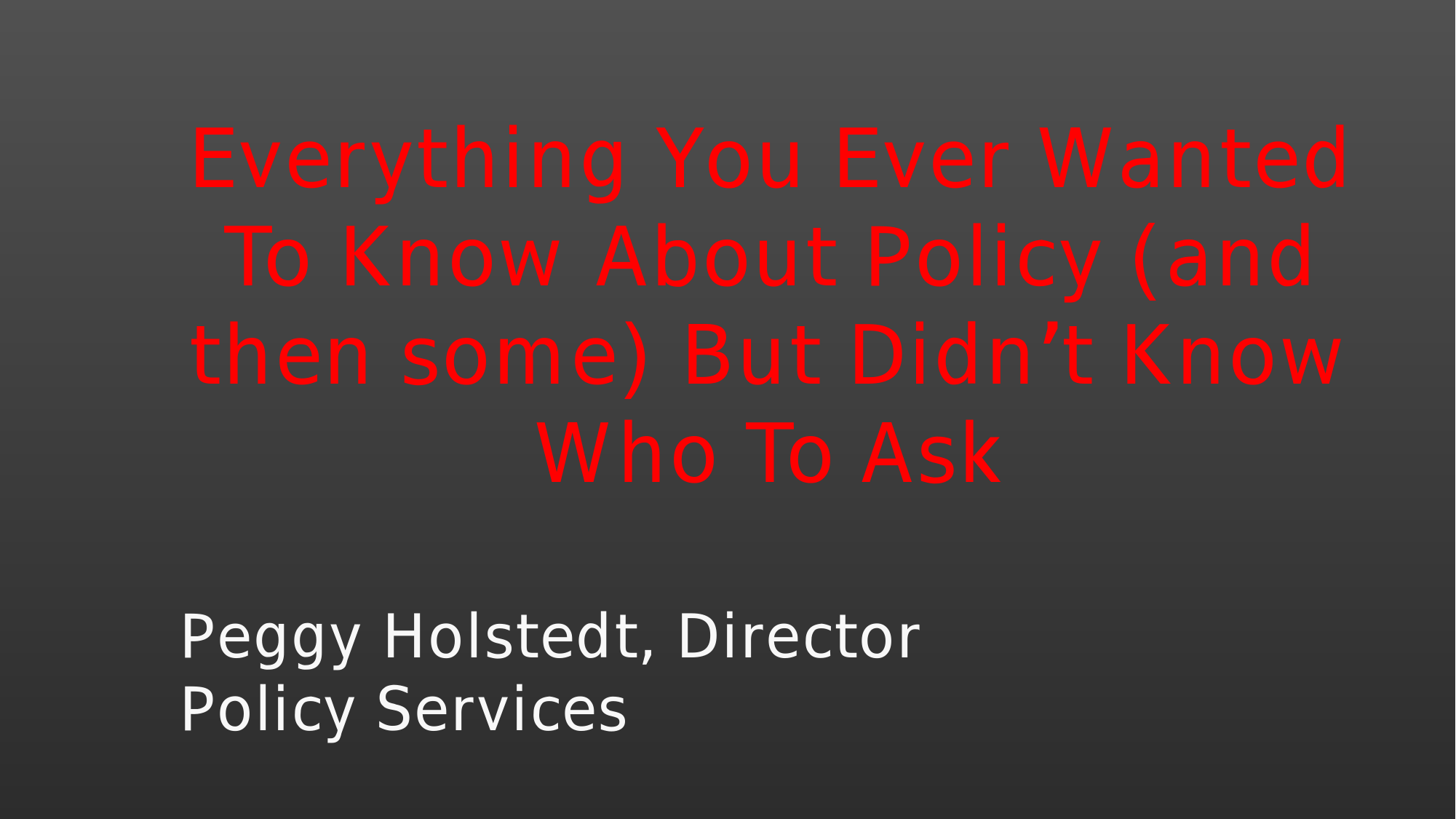

Everything You Ever Wanted To Know About Policy (and then some) But Didn’t Know Who To Ask

Peggy Holstedt, Director
Policy Services